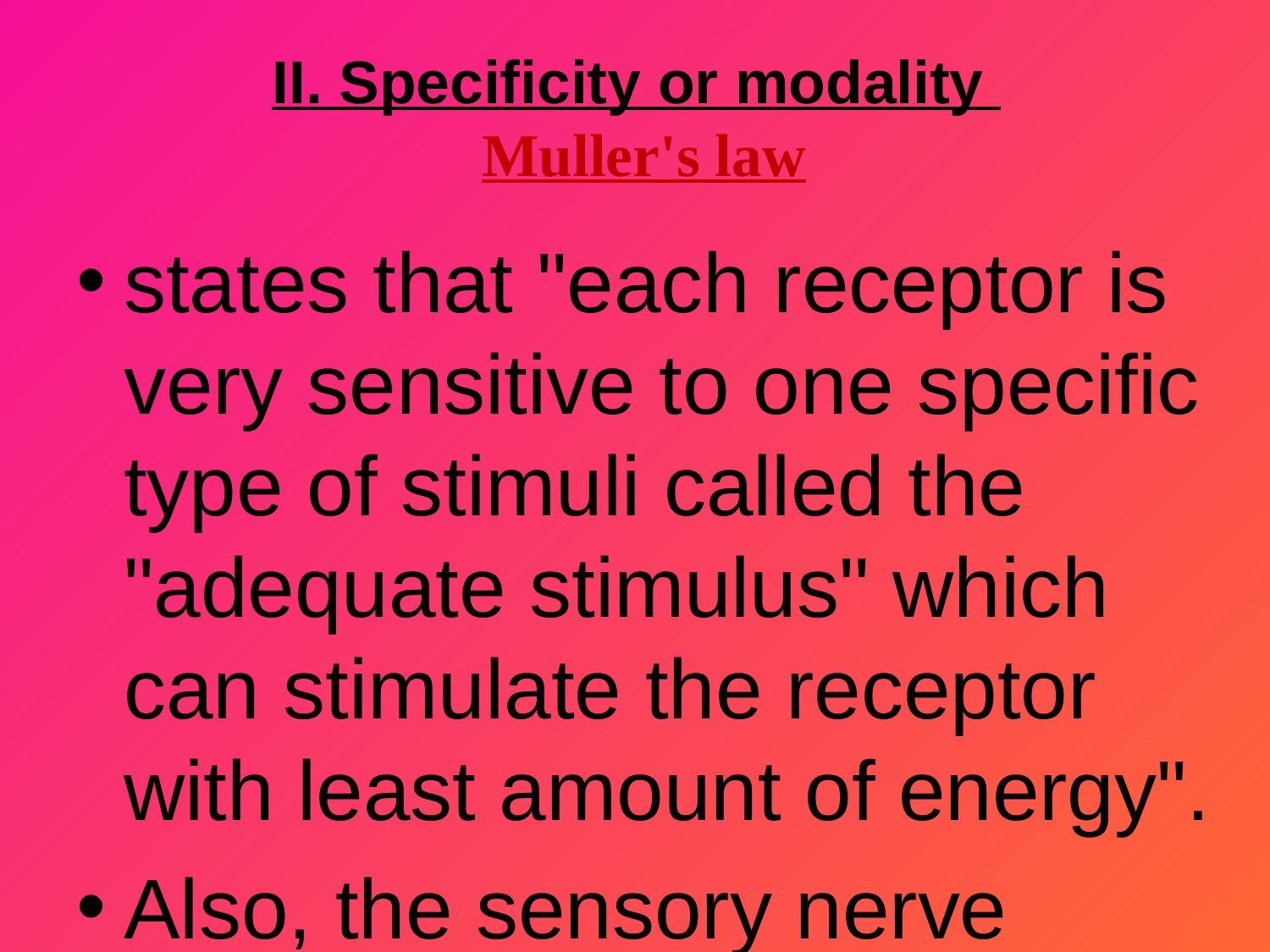

# II. Specificity or modality Muller's law
states that "each receptor is very sensitive to one specific type of stimuli called the "adequate stimulus" which can stimulate the receptor with least amount of energy".
Also, the sensory nerve connected  to the receptor can transmit only one type of sensation.